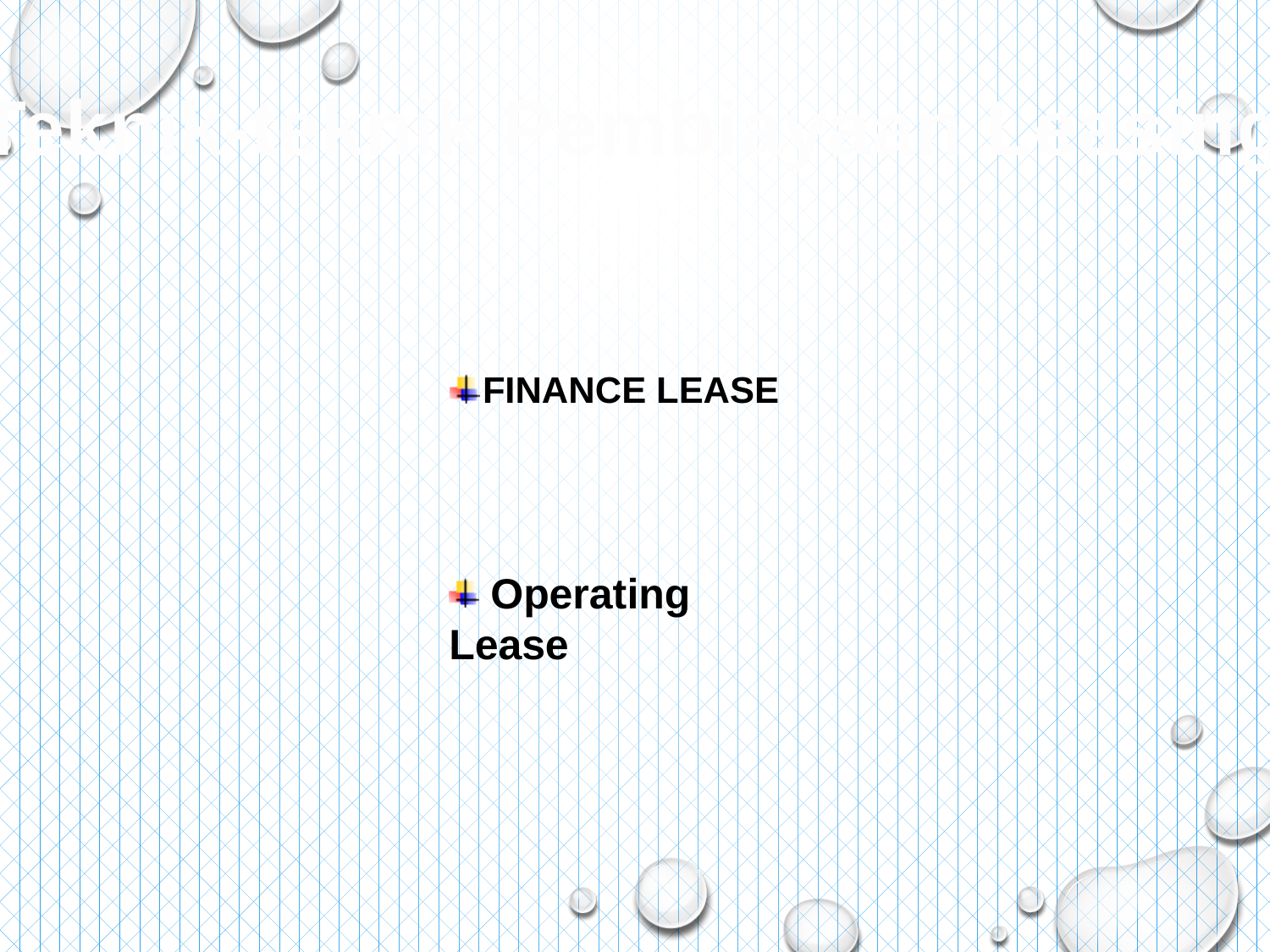

Teknik-teknik Pembiayaan Leasing
Finance Lease
 Operating Lease